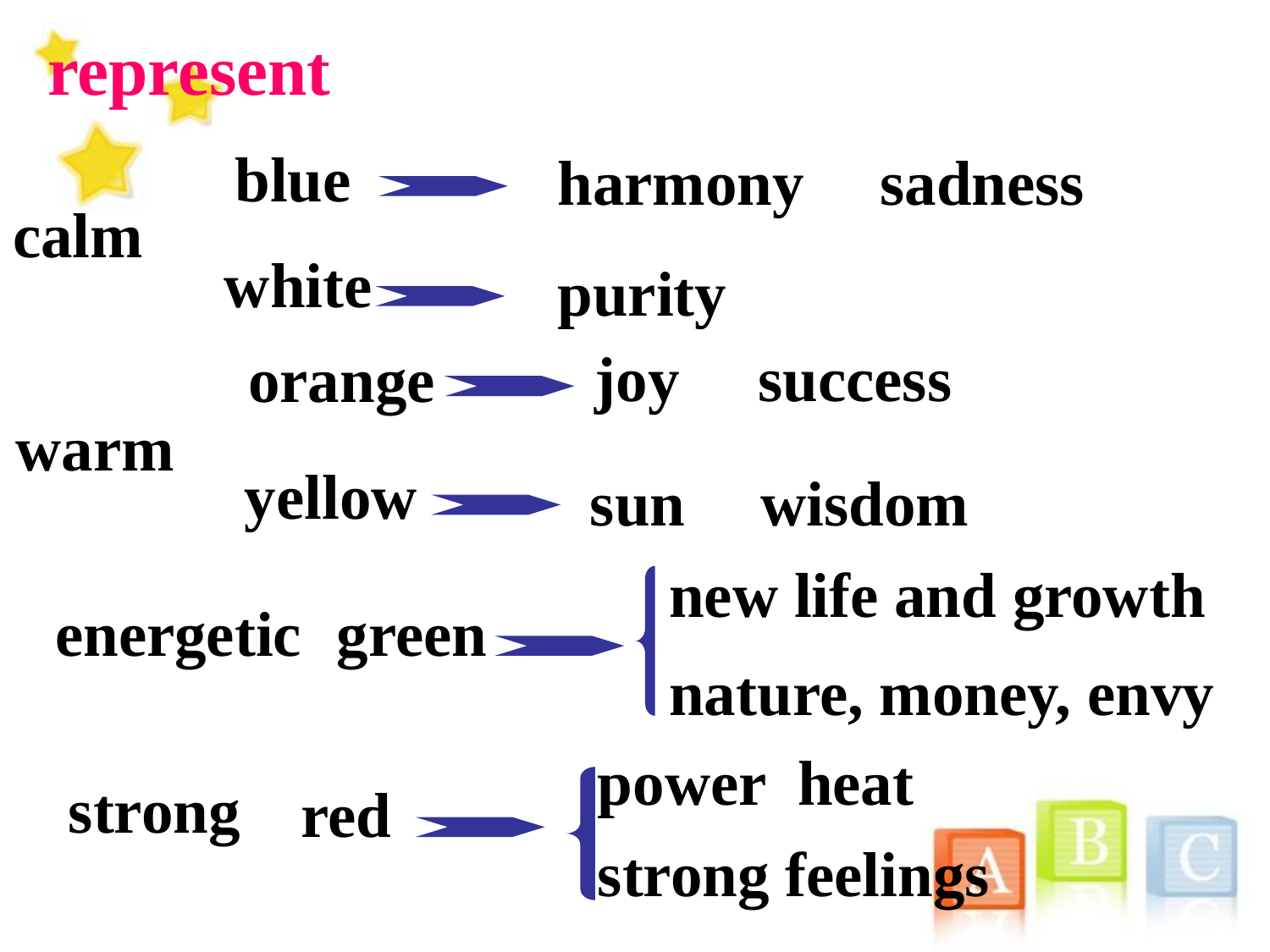

represent
blue
harmony
sadness

calm
white
purity

joy
success
orange

warm
yellow
sun
wisdom

new life and growth

energetic
green

nature, money, envy
power  heat
strong

red

strong feelings